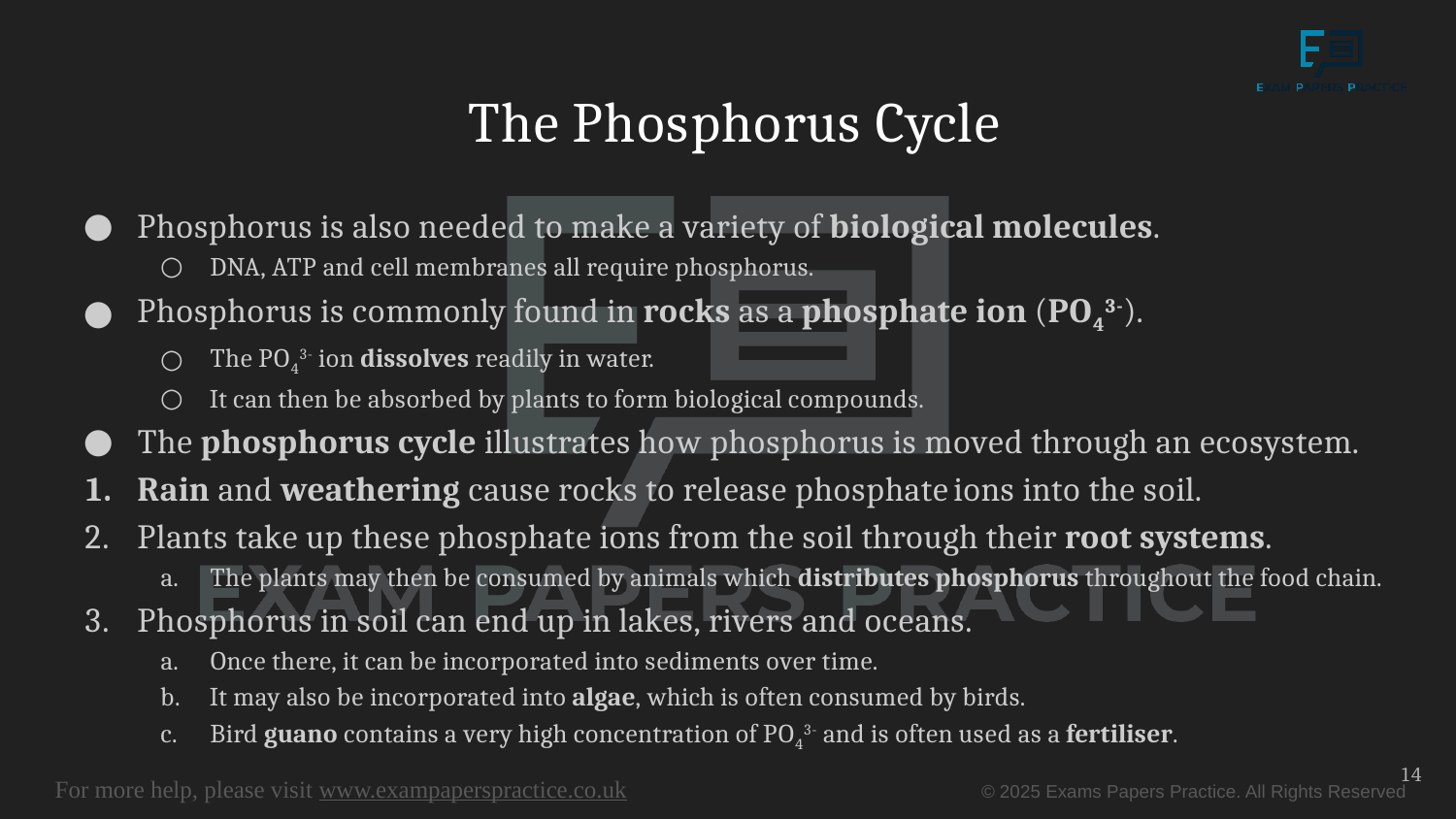

# The Phosphorus Cycle

Phosphorus is also needed to make a variety of biological molecules.
DNA, ATP and cell membranes all require phosphorus.
Phosphorus is commonly found in rocks as a phosphate ion (PO43-).
The PO43- ion dissolves readily in water.
It can then be absorbed by plants to form biological compounds.
The phosphorus cycle illustrates how phosphorus is moved through an ecosystem.
Rain and weathering cause rocks to release phosphate ions into the soil.
Plants take up these phosphate ions from the soil through their root systems.
The plants may then be consumed by animals which distributes phosphorus throughout the food chain.
Phosphorus in soil can end up in lakes, rivers and oceans.
Once there, it can be incorporated into sediments over time.
It may also be incorporated into algae, which is often consumed by birds.
Bird guano contains a very high concentration of PO43- and is often used as a fertiliser.
14